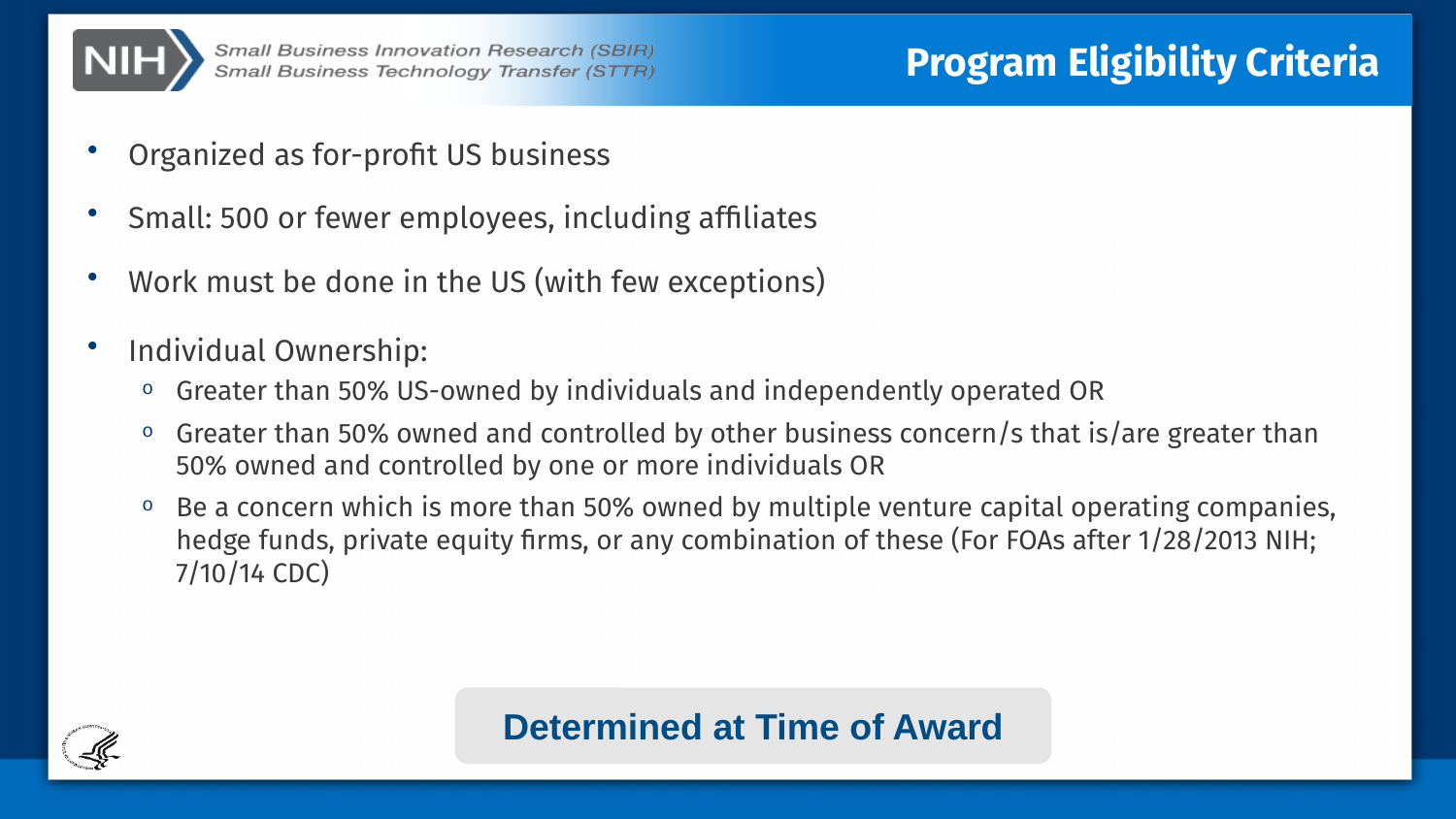

# Program Eligibility Criteria
Organized as for-profit US business
Small: 500 or fewer employees, including affiliates
Work must be done in the US (with few exceptions)
Individual Ownership:
Greater than 50% US-owned by individuals and independently operated OR
Greater than 50% owned and controlled by other business concern/s that is/are greater than 50% owned and controlled by one or more individuals OR
Be a concern which is more than 50% owned by multiple venture capital operating companies, hedge funds, private equity firms, or any combination of these (For FOAs after 1/28/2013 NIH; 7/10/14 CDC)

Determined at Time of Award